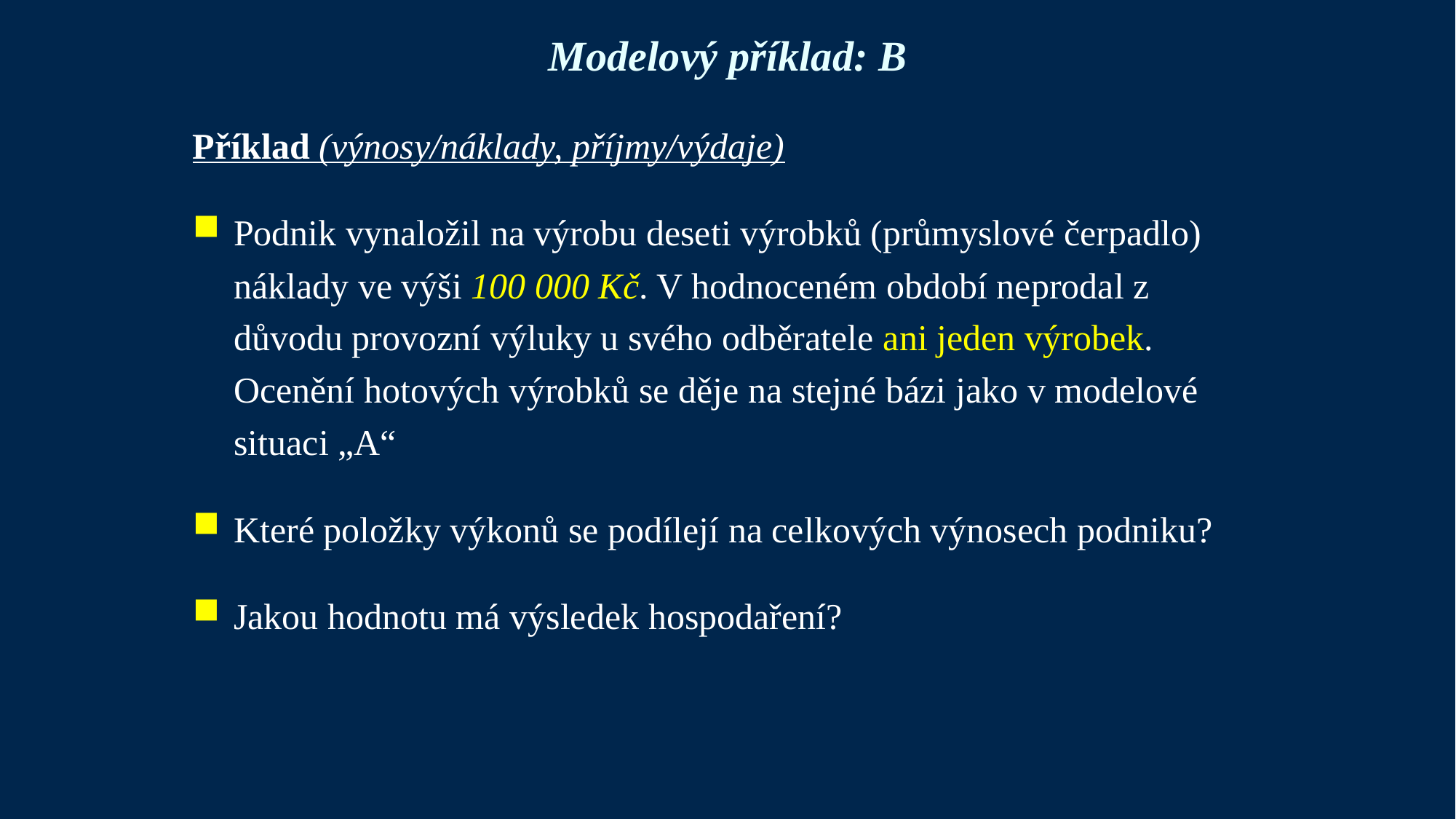

# Modelový příklad: B
Příklad (výnosy/náklady, příjmy/výdaje)
Podnik vynaložil na výrobu deseti výrobků (průmyslové čerpadlo) náklady ve výši 100 000 Kč. V hodnoceném období neprodal z důvodu provozní výluky u svého odběratele ani jeden výrobek. Ocenění hotových výrobků se děje na stejné bázi jako v modelové situaci „A“
Které položky výkonů se podílejí na celkových výnosech podniku?
Jakou hodnotu má výsledek hospodaření?